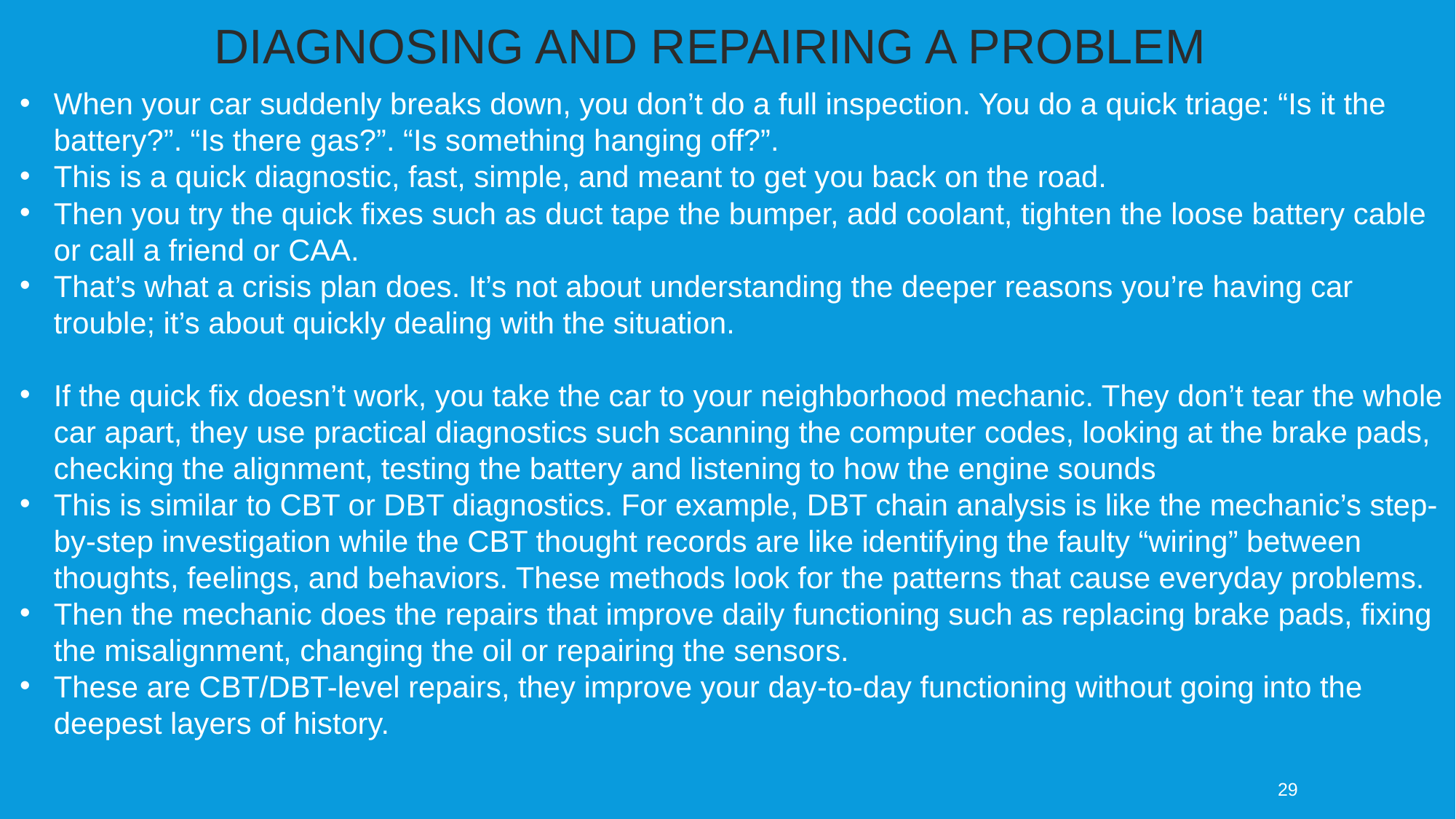

DIAGNOSING AND REPAIRING A PROBLEM
When your car suddenly breaks down, you don’t do a full inspection. You do a quick triage: “Is it the battery?”. “Is there gas?”. “Is something hanging off?”.
This is a quick diagnostic, fast, simple, and meant to get you back on the road.
Then you try the quick fixes such as duct tape the bumper, add coolant, tighten the loose battery cable or call a friend or CAA.
That’s what a crisis plan does. It’s not about understanding the deeper reasons you’re having car trouble; it’s about quickly dealing with the situation.

If the quick fix doesn’t work, you take the car to your neighborhood mechanic. They don’t tear the whole car apart, they use practical diagnostics such scanning the computer codes, looking at the brake pads, checking the alignment, testing the battery and listening to how the engine sounds
This is similar to CBT or DBT diagnostics. For example, DBT chain analysis is like the mechanic’s step-by-step investigation while the CBT thought records are like identifying the faulty “wiring” between thoughts, feelings, and behaviors. These methods look for the patterns that cause everyday problems.
Then the mechanic does the repairs that improve daily functioning such as replacing brake pads, fixing the misalignment, changing the oil or repairing the sensors.
These are CBT/DBT-level repairs, they improve your day-to-day functioning without going into the deepest layers of history.
29